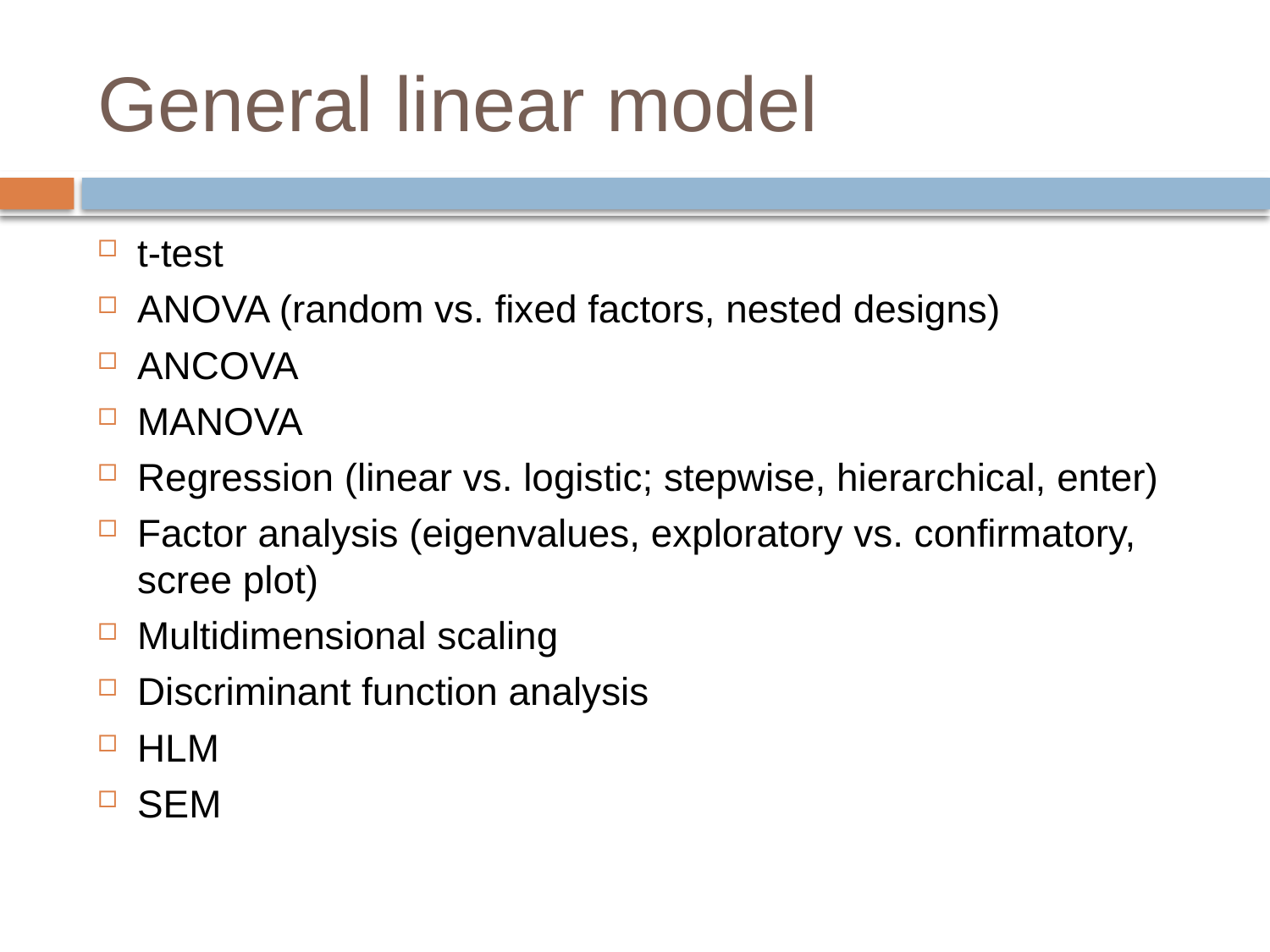

# General linear model
t-test
ANOVA (random vs. fixed factors, nested designs)
ANCOVA
MANOVA
Regression (linear vs. logistic; stepwise, hierarchical, enter)
Factor analysis (eigenvalues, exploratory vs. confirmatory, scree plot)
Multidimensional scaling
Discriminant function analysis
HLM
SEM